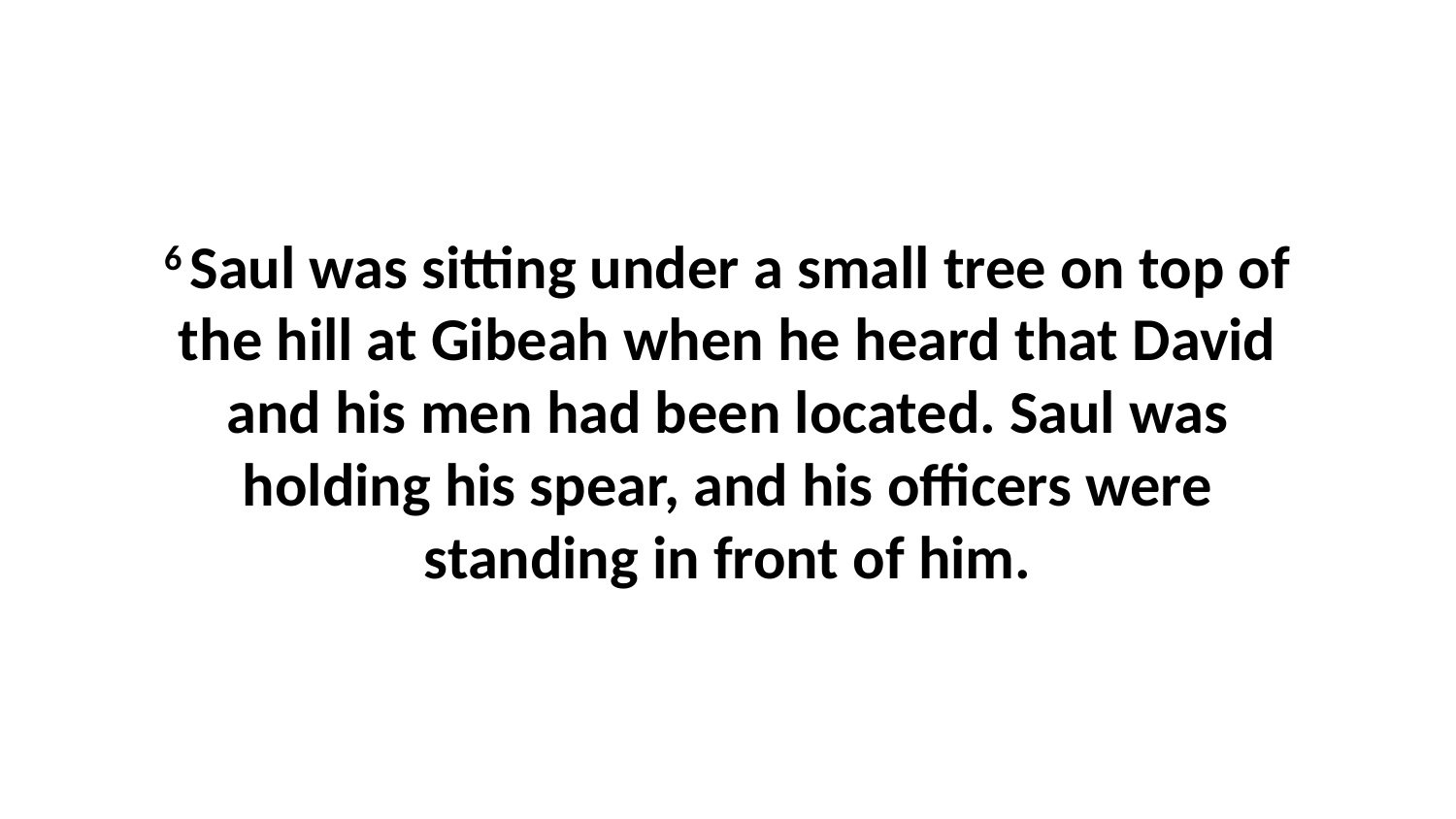

6 Saul was sitting under a small tree on top of the hill at Gibeah when he heard that David and his men had been located. Saul was holding his spear, and his officers were standing in front of him.